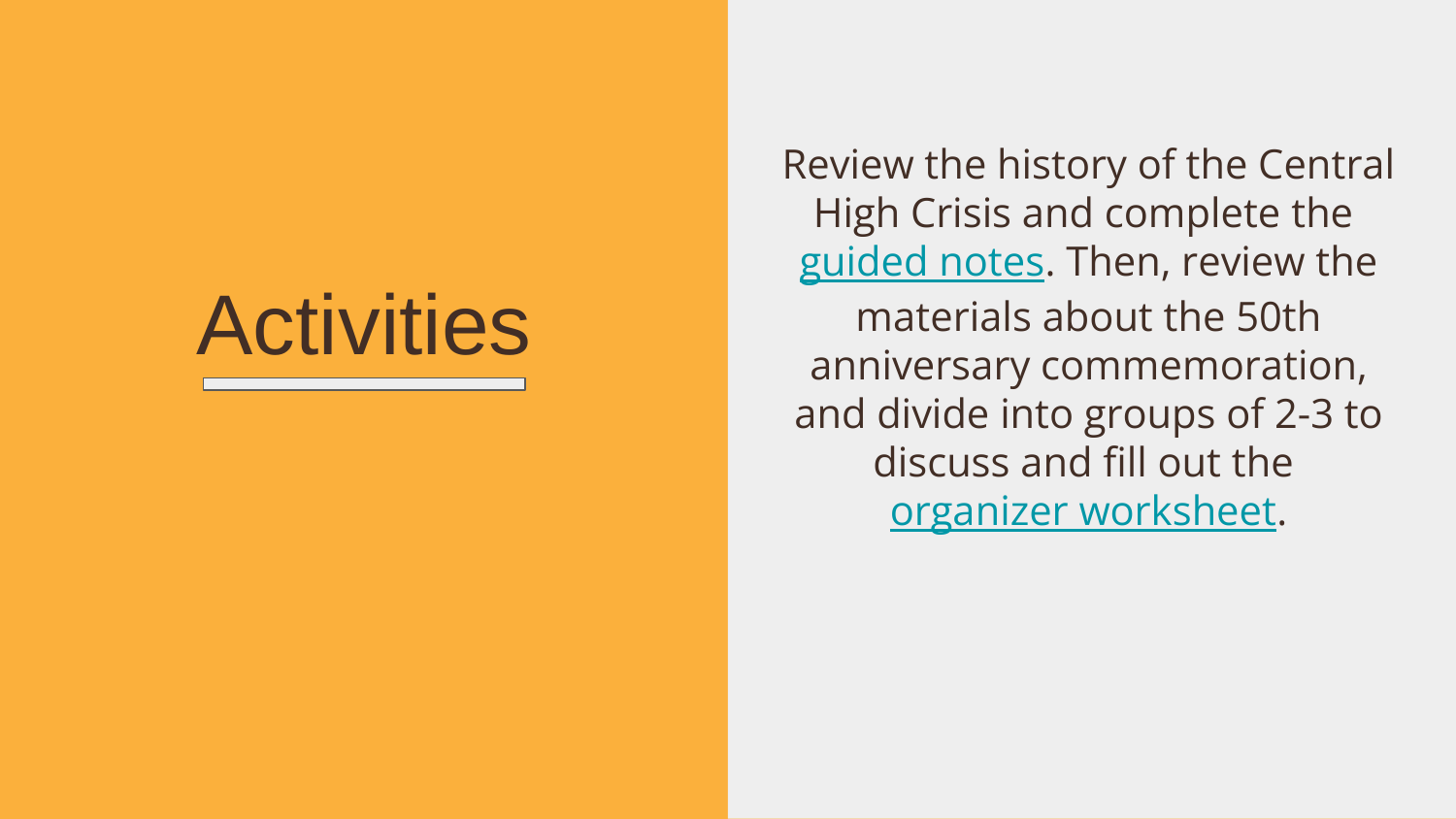

Review the history of the Central High Crisis and complete the guided notes. Then, review the materials about the 50th anniversary commemoration, and divide into groups of 2-3 to discuss and fill out the organizer worksheet.
# Activities